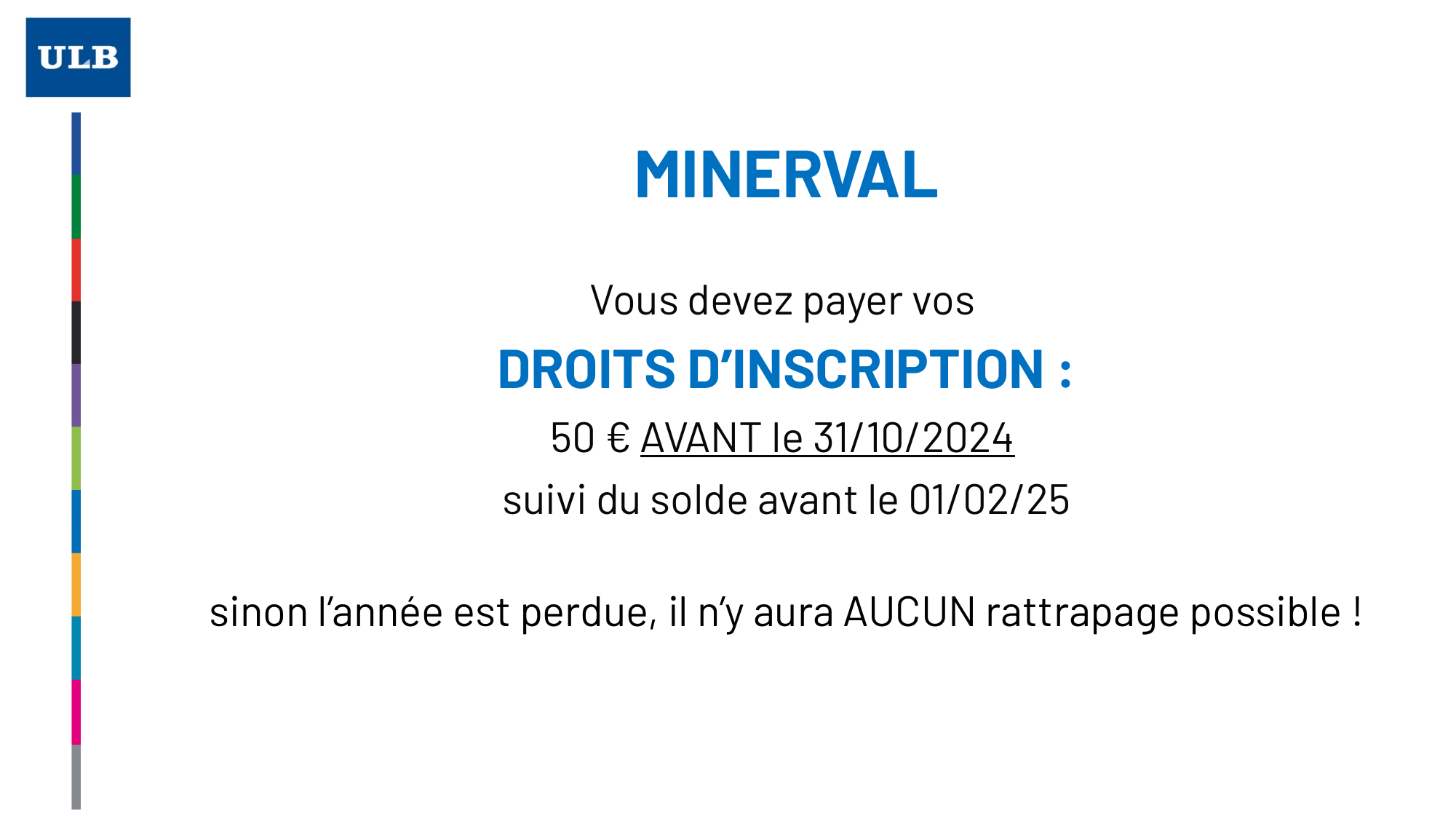

MINERVAL
Vous devez payer vos
DROITS D’INSCRIPTION :
50 € AVANT le 31/10/2024
suivi du solde avant le 01/02/25
sinon l’année est perdue, il n’y aura AUCUN rattrapage possible !